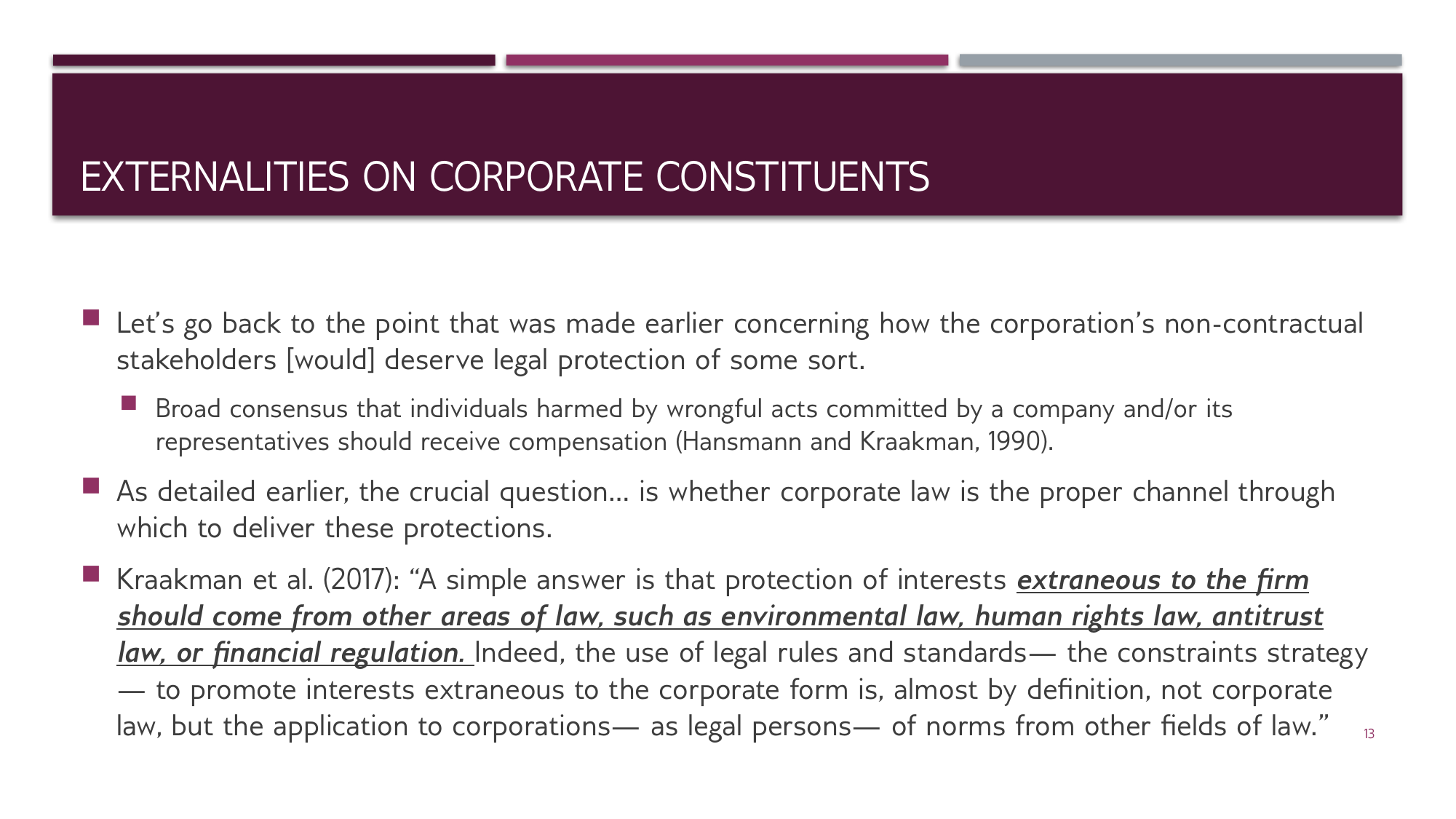

# Externalities on corporate constituents
Let’s go back to the point that was made earlier concerning how the corporation’s non-contractual stakeholders [would] deserve legal protection of some sort.
Broad consensus that individuals harmed by wrongful acts committed by a company and/or its representatives should receive compensation (Hansmann and Kraakman, 1990).
As detailed earlier, the crucial question… is whether corporate law is the proper channel through which to deliver these protections.
Kraakman et al. (2017): “A simple answer is that protection of interests extraneous to the firm should come from other areas of law, such as environmental law, human rights law, antitrust law, or financial regulation. Indeed, the use of legal rules and standards— the constraints strategy— to promote interests extraneous to the corporate form is, almost by definition, not corporate law, but the application to corporations— as legal persons— of norms from other fields of law.”
13